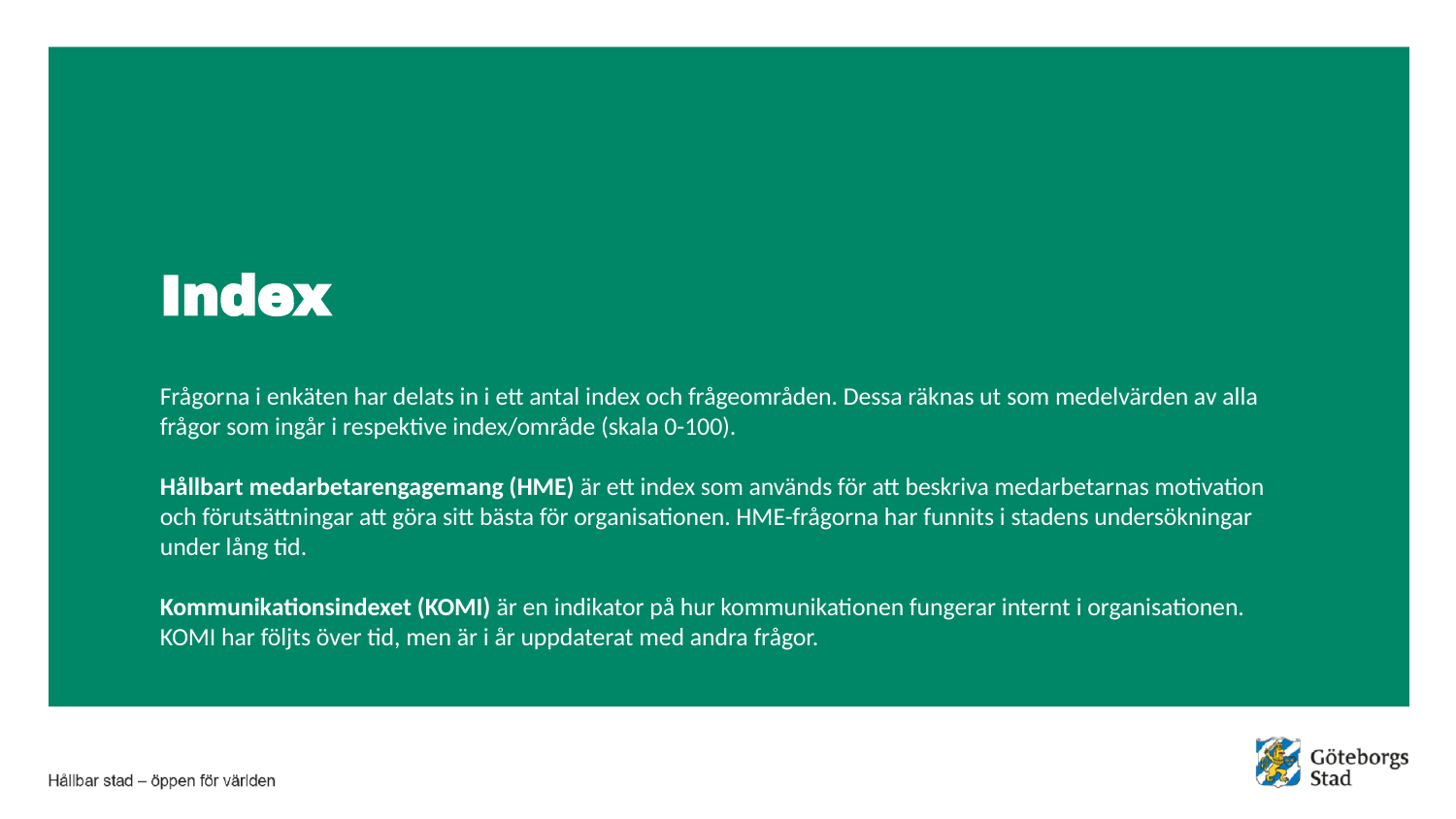

Index
Frågorna i enkäten har delats in i ett antal index och frågeområden. Dessa räknas ut som medelvärden av alla frågor som ingår i respektive index/område (skala 0-100).

Hållbart medarbetarengagemang (HME) är ett index som används för att beskriva medarbetarnas motivation och förutsättningar att göra sitt bästa för organisationen. HME-frågorna har funnits i stadens undersökningar under lång tid.

Kommunikationsindexet (KOMI) är en indikator på hur kommunikationen fungerar internt i organisationen. KOMI har följts över tid, men är i år uppdaterat med andra frågor.